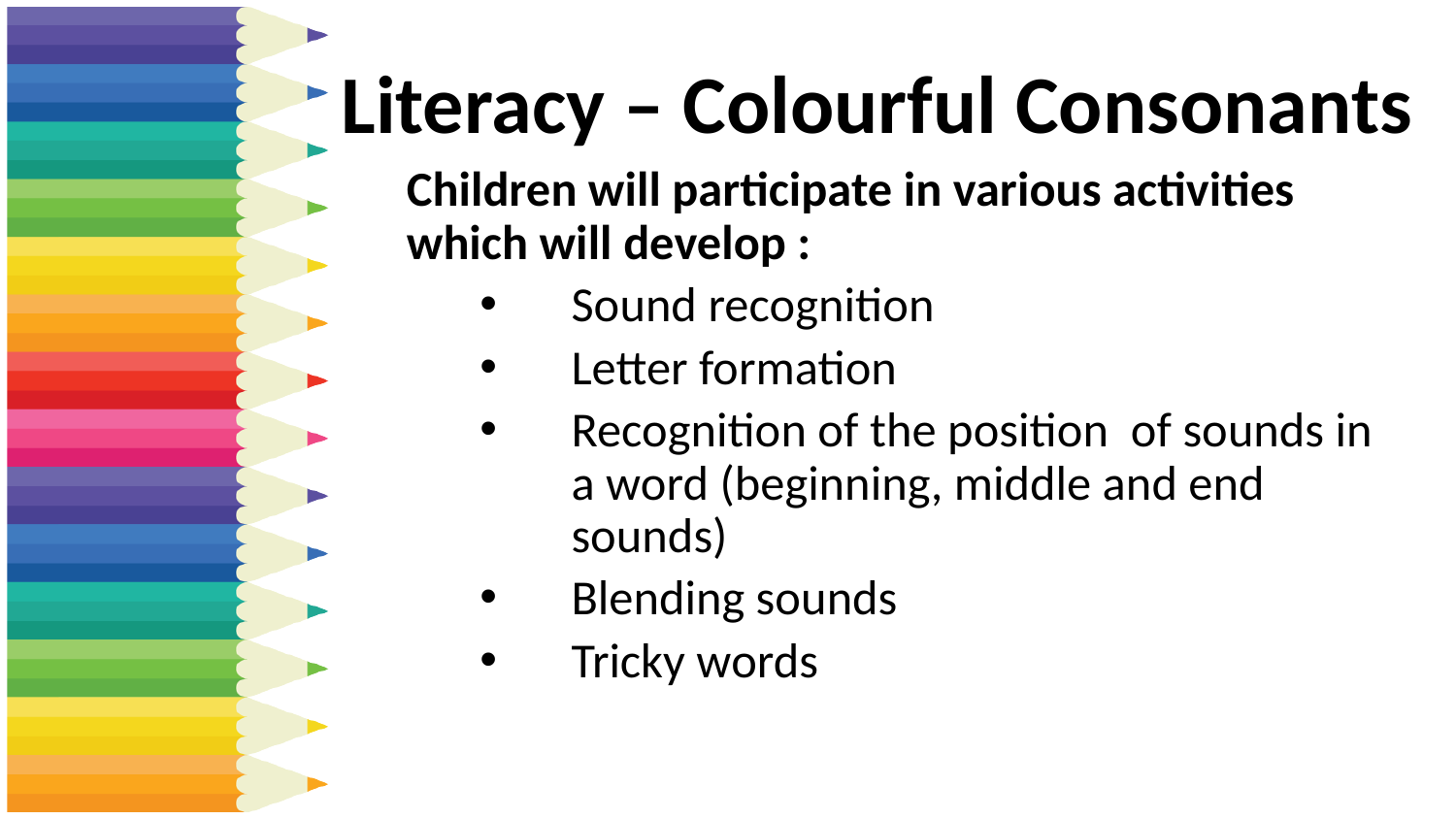

# Literacy – Colourful Consonants
Children will participate in various activities which will develop :
Sound recognition
Letter formation
Recognition of the position  of sounds in a word (beginning, middle and end sounds)
Blending sounds
Tricky words